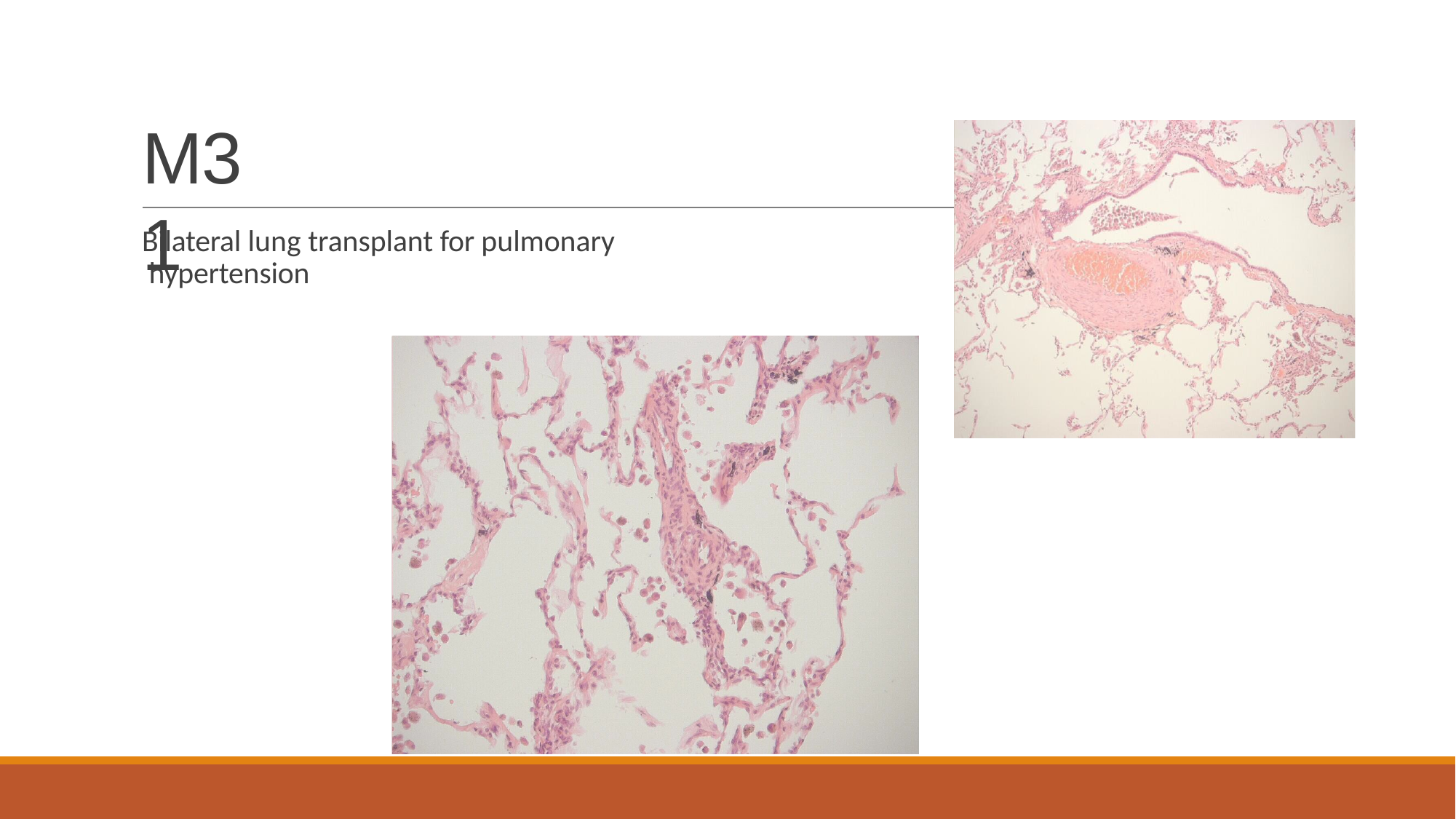

# M31

Bilateral lung transplant for pulmonary  hypertension